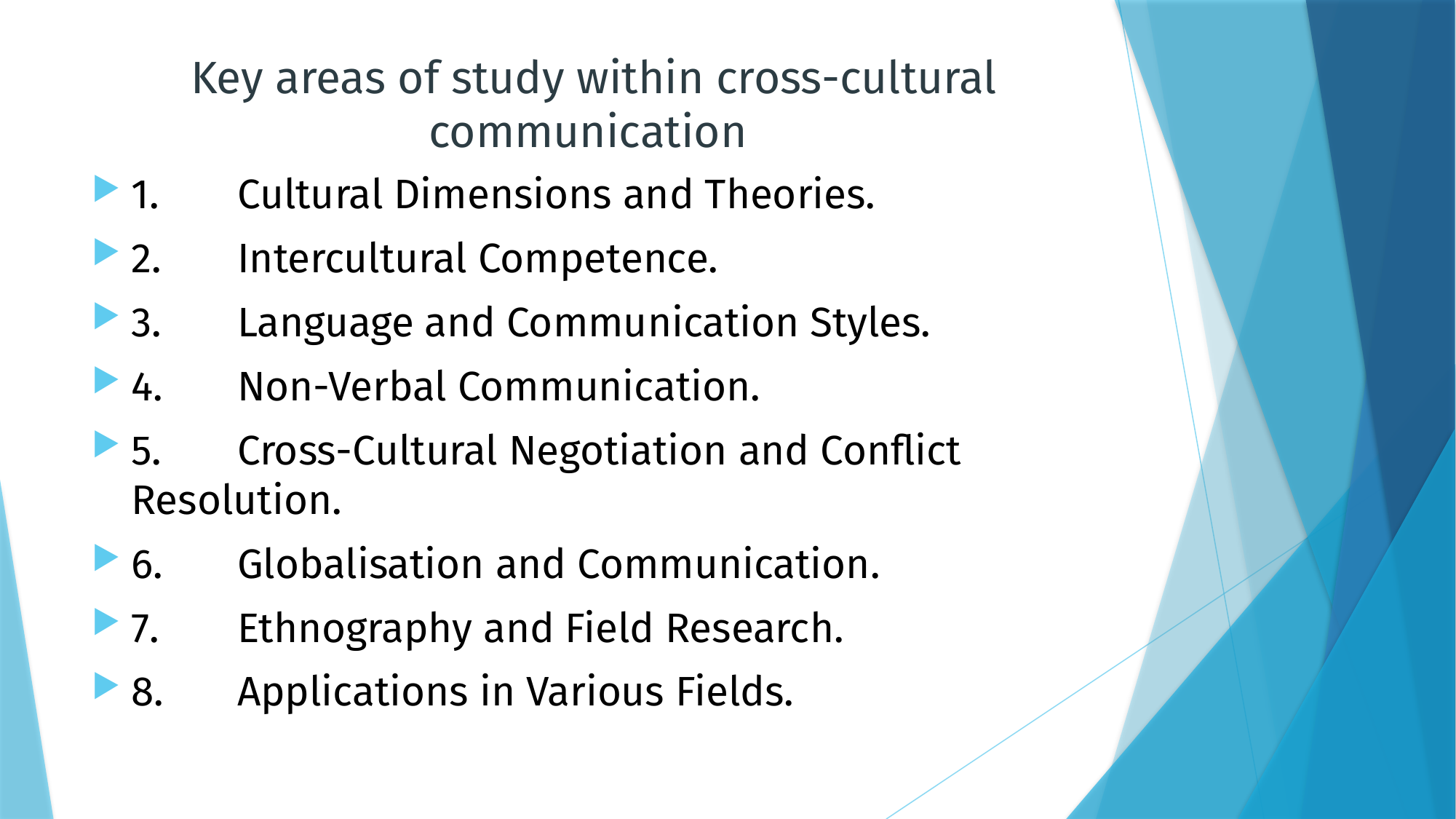

# Key areas of study within cross-cultural communication
1.	Cultural Dimensions and Theories.
2.	Intercultural Competence.
3.	Language and Communication Styles.
4.	Non-Verbal Communication.
5.	Cross-Cultural Negotiation and Conflict Resolution.
6.	Globalisation and Communication.
7.	Ethnography and Field Research.
8.	Applications in Various Fields.